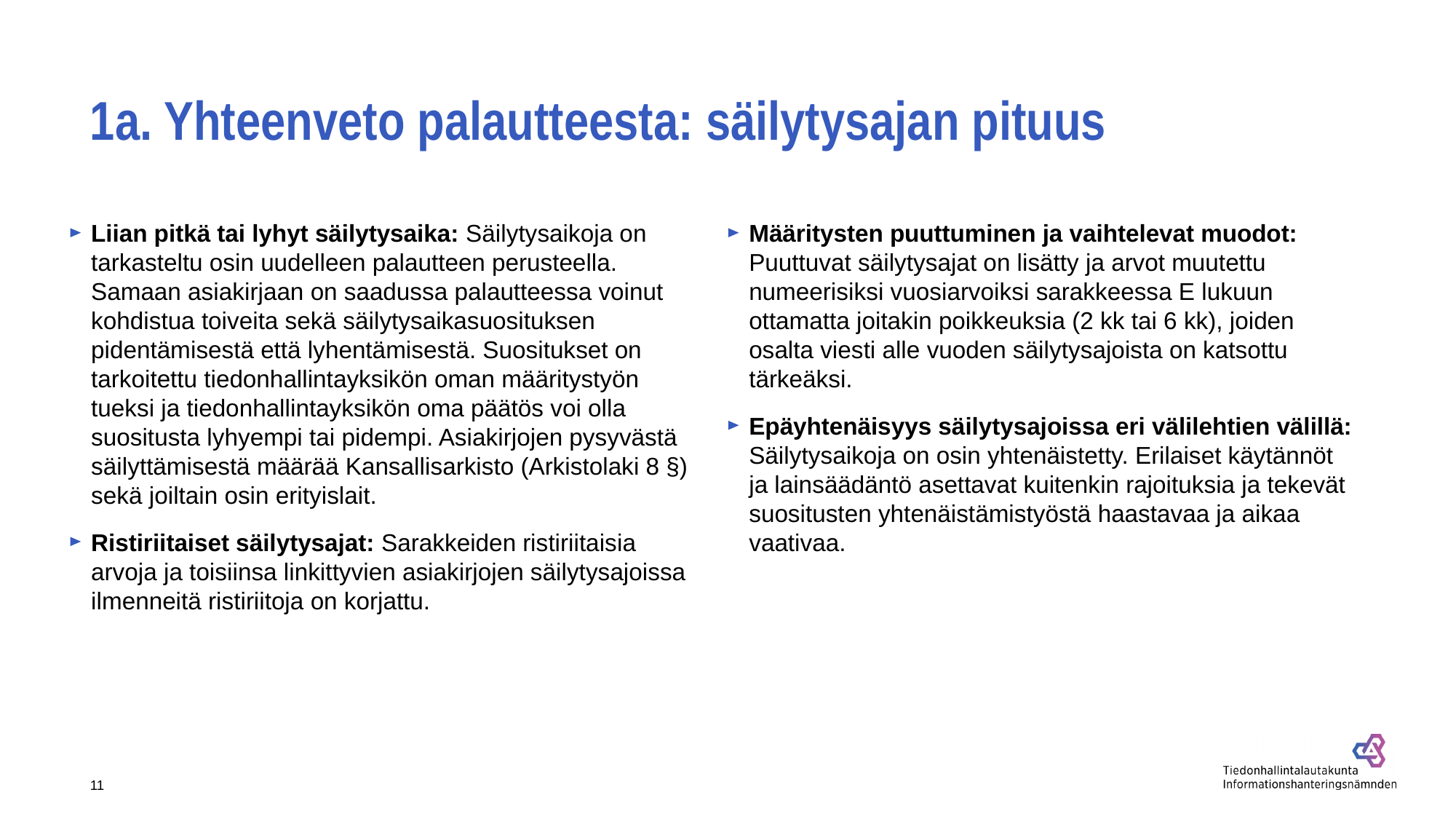

# 1a. Yhteenveto palautteesta: säilytysajan pituus
Liian pitkä tai lyhyt säilytysaika: Säilytysaikoja on tarkasteltu osin uudelleen palautteen perusteella. Samaan asiakirjaan on saadussa palautteessa voinut kohdistua toiveita sekä säilytysaikasuosituksen pidentämisestä että lyhentämisestä. Suositukset on tarkoitettu tiedonhallintayksikön oman määritystyön tueksi ja tiedonhallintayksikön oma päätös voi olla suositusta lyhyempi tai pidempi. Asiakirjojen pysyvästä säilyttämisestä määrää Kansallisarkisto (Arkistolaki 8 §) sekä joiltain osin erityislait.
Ristiriitaiset säilytysajat: Sarakkeiden ristiriitaisia arvoja ja toisiinsa linkittyvien asiakirjojen säilytysajoissa ilmenneitä ristiriitoja on korjattu.
Määritysten puuttuminen ja vaihtelevat muodot: Puuttuvat säilytysajat on lisätty ja arvot muutettu numeerisiksi vuosiarvoiksi sarakkeessa E lukuun ottamatta joitakin poikkeuksia (2 kk tai 6 kk), joiden osalta viesti alle vuoden säilytysajoista on katsottu tärkeäksi.
Epäyhtenäisyys säilytysajoissa eri välilehtien välillä: Säilytysaikoja on osin yhtenäistetty. Erilaiset käytännöt ja lainsäädäntö asettavat kuitenkin rajoituksia ja tekevät suositusten yhtenäistämistyöstä haastavaa ja aikaa vaativaa.

11